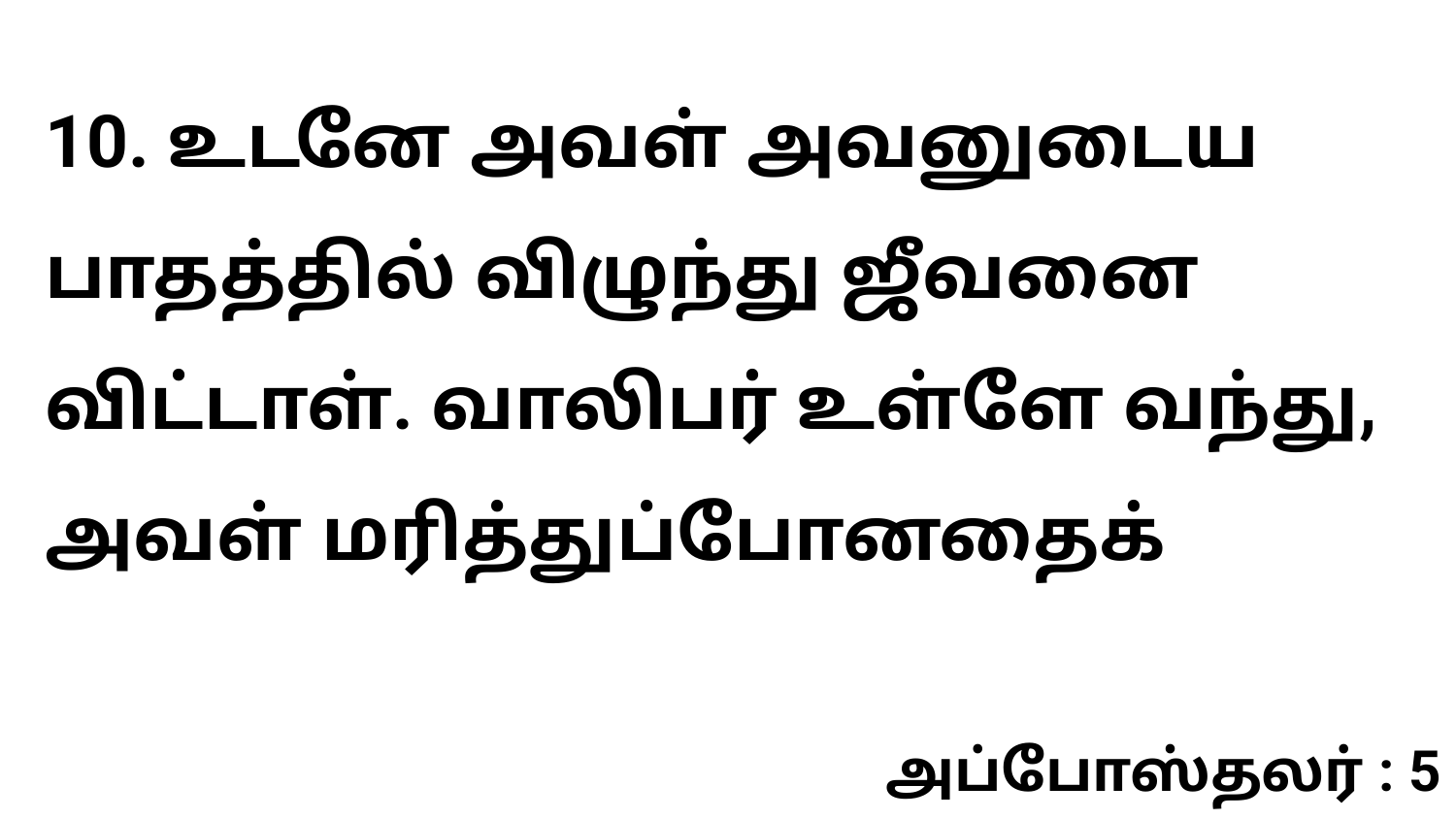

10. உடனே அவள் அவனுடைய பாதத்தில் விழுந்து ஜீவனை விட்டாள். வாலிபர் உள்ளே வந்து, அவள் மரித்துப்போனதைக்
அப்போஸ்தலர் : 5